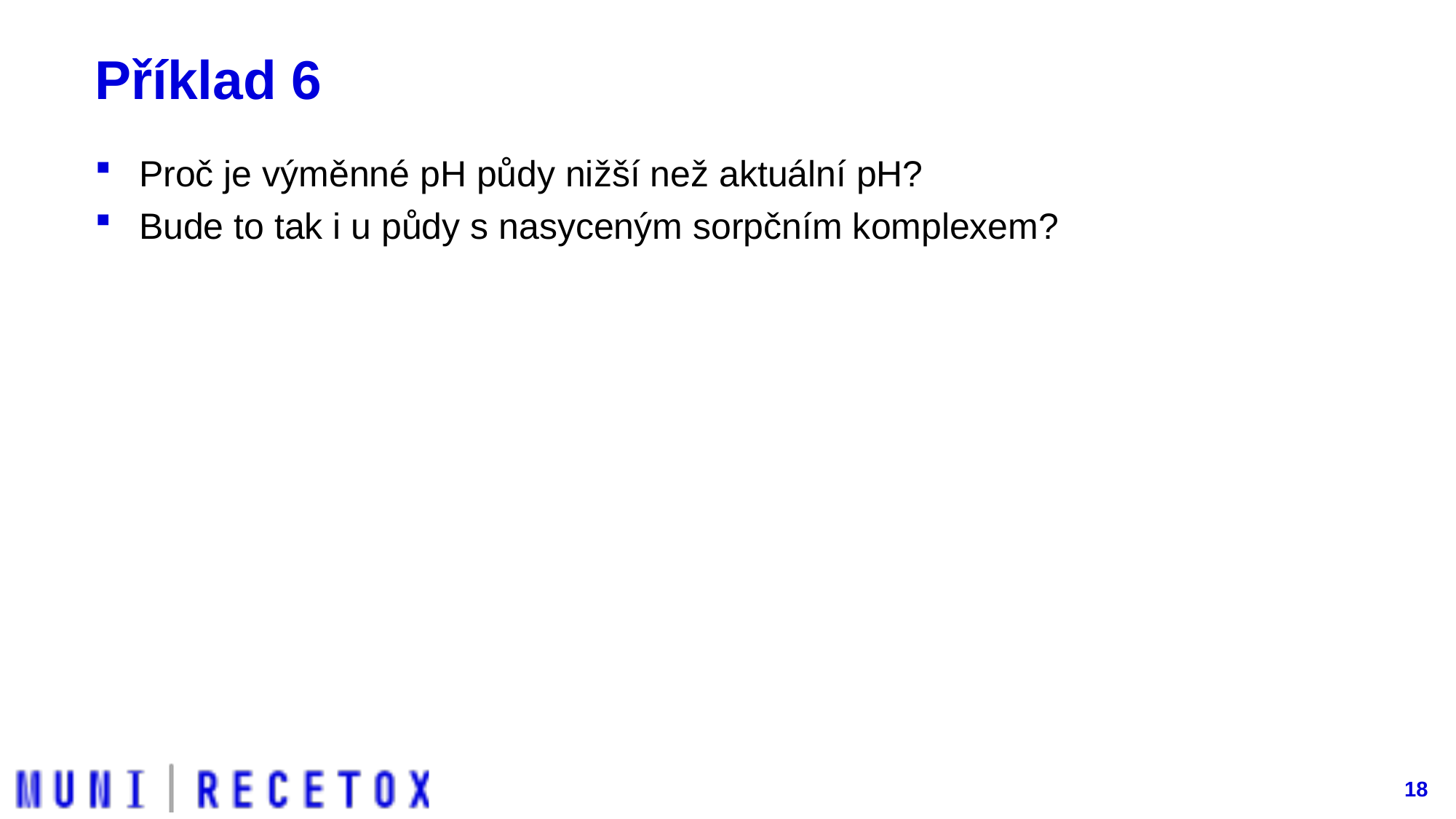

# Příklad 6
Proč je výměnné pH půdy nižší než aktuální pH?
Bude to tak i u půdy s nasyceným sorpčním komplexem?

18